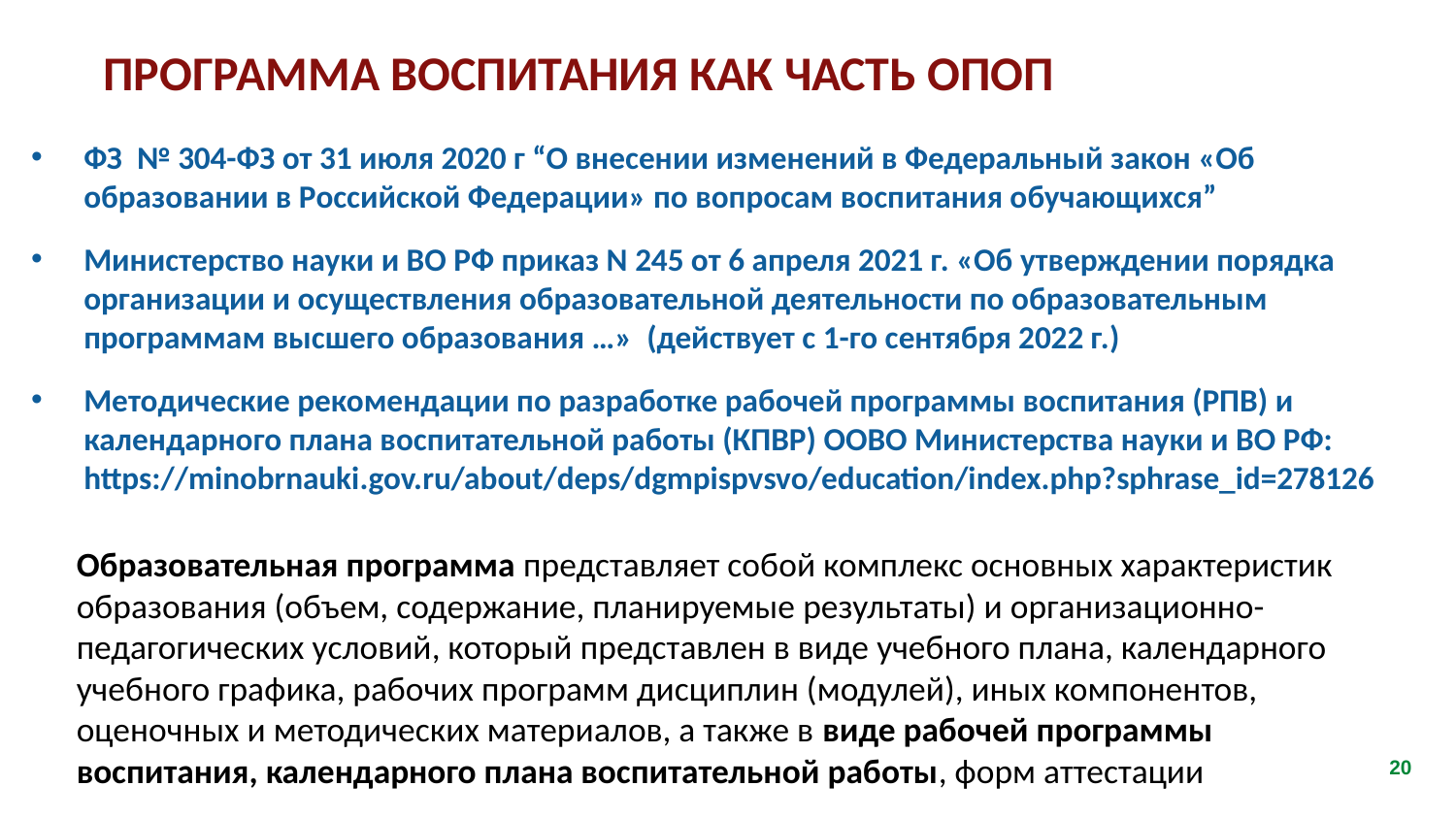

# ПРОГРАММА ВОСПИТАНИЯ КАК ЧАСТЬ ОПОП
ФЗ  № 304-ФЗ от 31 июля 2020 г “О внесении изменений в Федеральный закон «Об образовании в Российской Федерации» по вопросам воспитания обучающихся”
Министерство науки и ВО РФ приказ N 245 от 6 апреля 2021 г. «Об утверждении порядка организации и осуществления образовательной деятельности по образовательным программам высшего образования …»  (действует с 1-го сентября 2022 г.)
Методические рекомендации по разработке рабочей программы воспитания (РПВ) и календарного плана воспитательной работы (КПВР) ООВО Министерства науки и ВО РФ: https://minobrnauki.gov.ru/about/deps/dgmpispvsvo/education/index.php?sphrase_id=278126
Образовательная программа представляет собой комплекс основных характеристик образования (объем, содержание, планируемые результаты) и организационно-педагогических условий, который представлен в виде учебного плана, календарного учебного графика, рабочих программ дисциплин (модулей), иных компонентов, оценочных и методических материалов, а также в виде рабочей программы воспитания, календарного плана воспитательной работы, форм аттестации
20